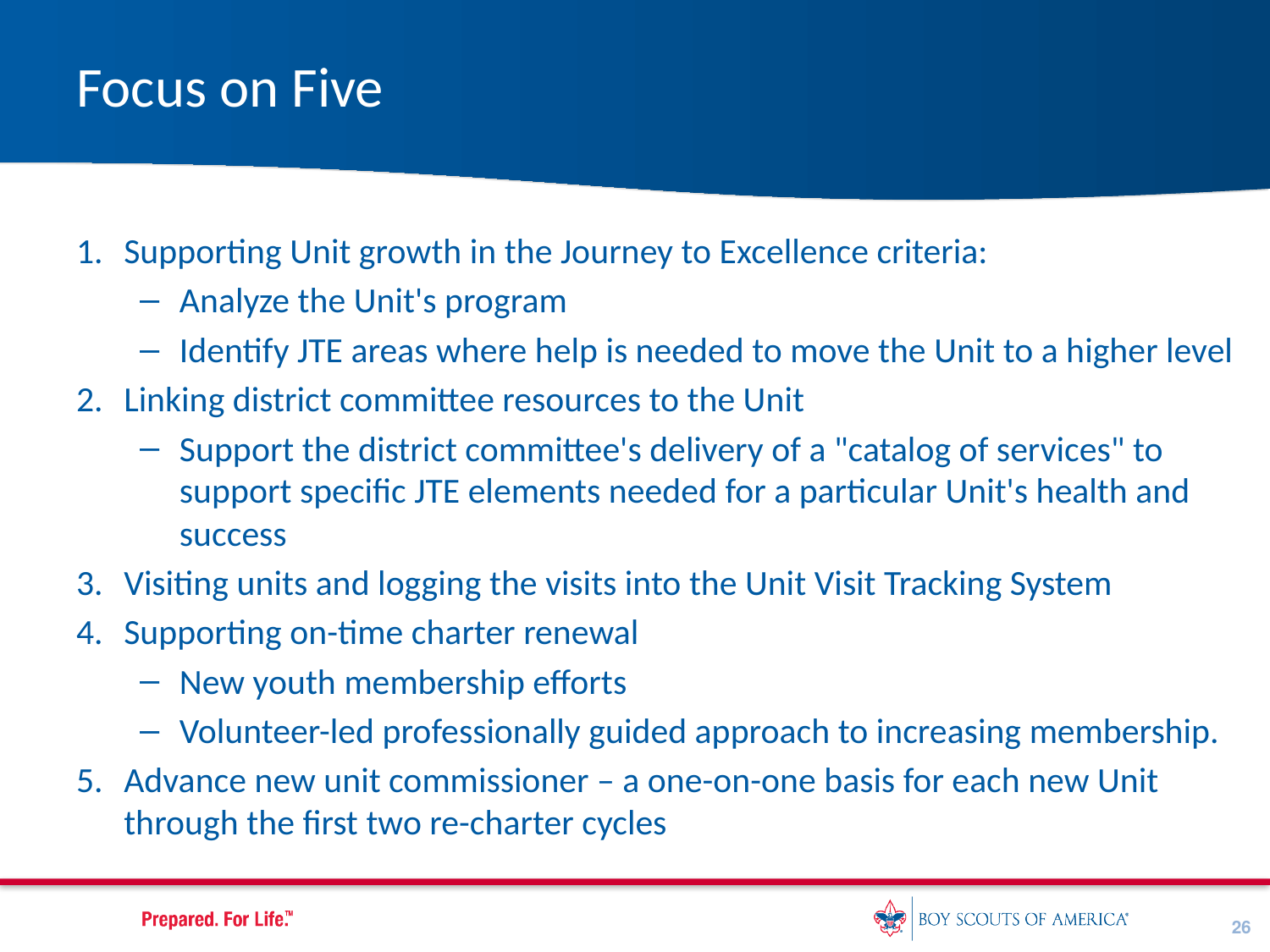

# Focus on Five
Supporting Unit growth in the Journey to Excellence criteria:
Analyze the Unit's program
Identify JTE areas where help is needed to move the Unit to a higher level
Linking district committee resources to the Unit
Support the district committee's delivery of a "catalog of services" to support specific JTE elements needed for a particular Unit's health and success
Visiting units and logging the visits into the Unit Visit Tracking System
Supporting on-time charter renewal
New youth membership efforts
Volunteer-led professionally guided approach to increasing membership.
Advance new unit commissioner – a one-on-one basis for each new Unit through the first two re-charter cycles

26